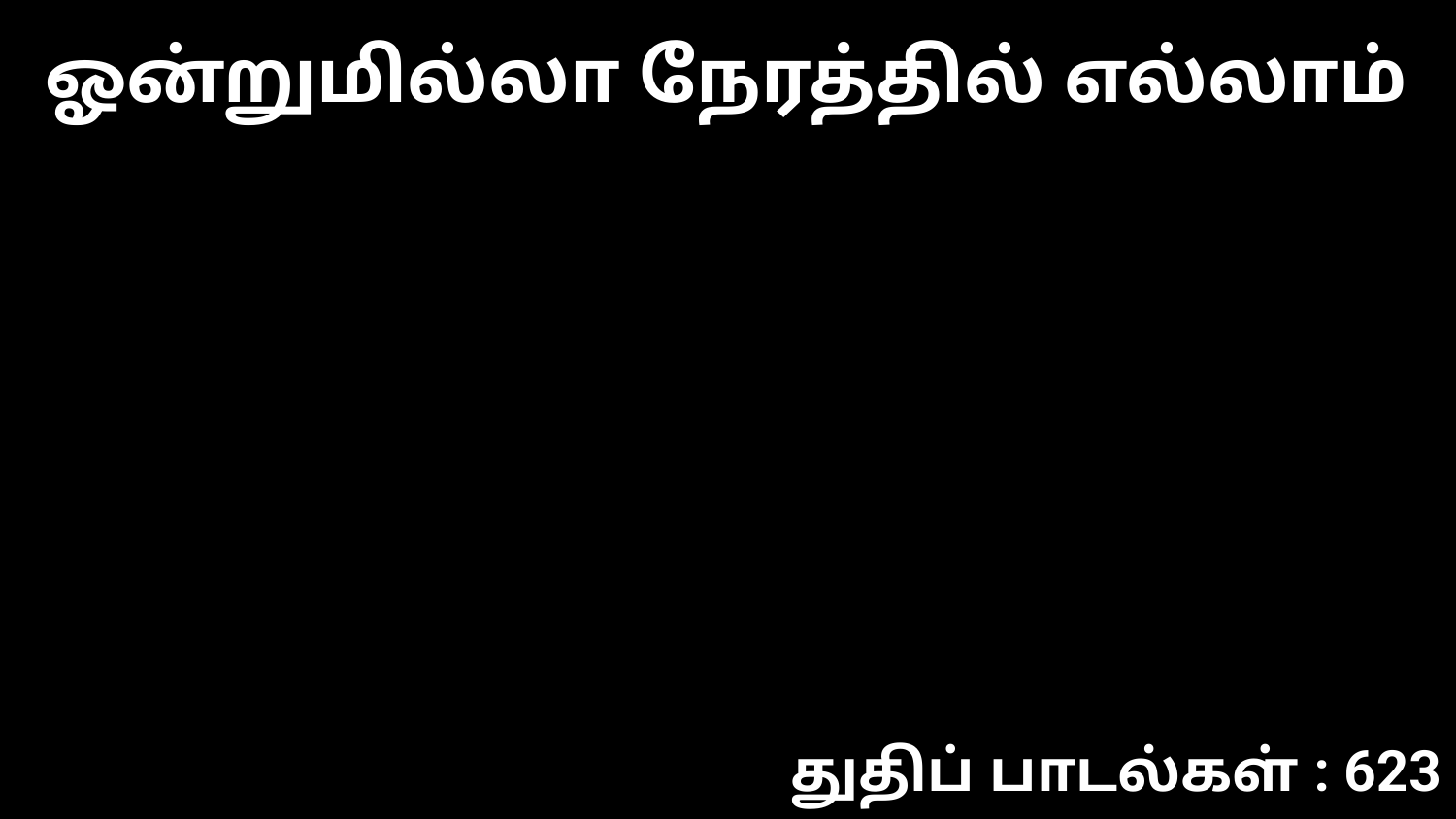

ஓன்றுமில்லா நேரத்தில் எல்லாம்
துதிப் பாடல்கள் : 623